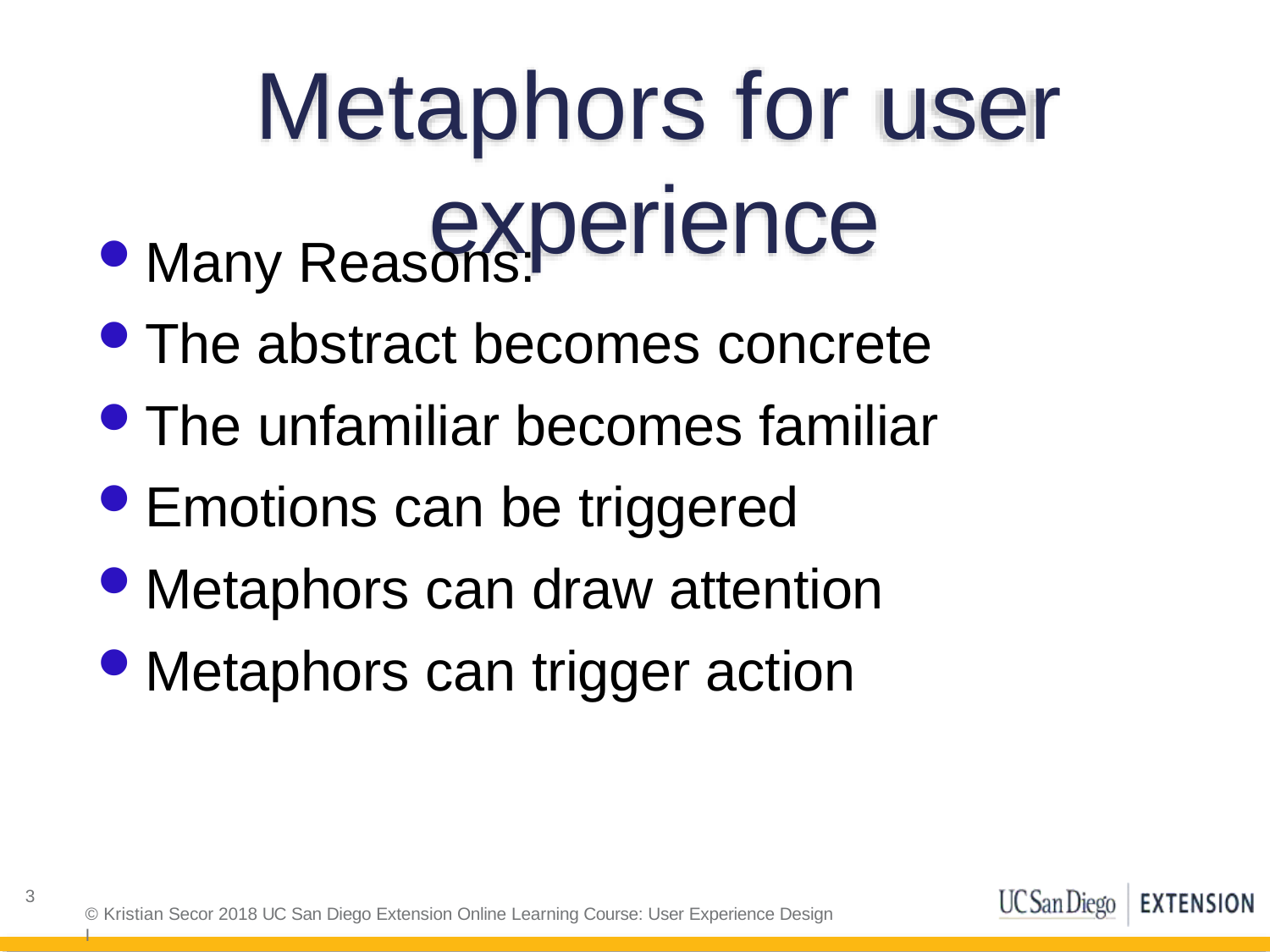

# Metaphors for user  experience

Many Reasons:
The abstract becomes concrete
The unfamiliar becomes familiar
Emotions can be triggered
Metaphors can draw attention
Metaphors can trigger action
3
© Kristian Secor 2018 UC San Diego Extension Online Learning Course: User Experience Design I